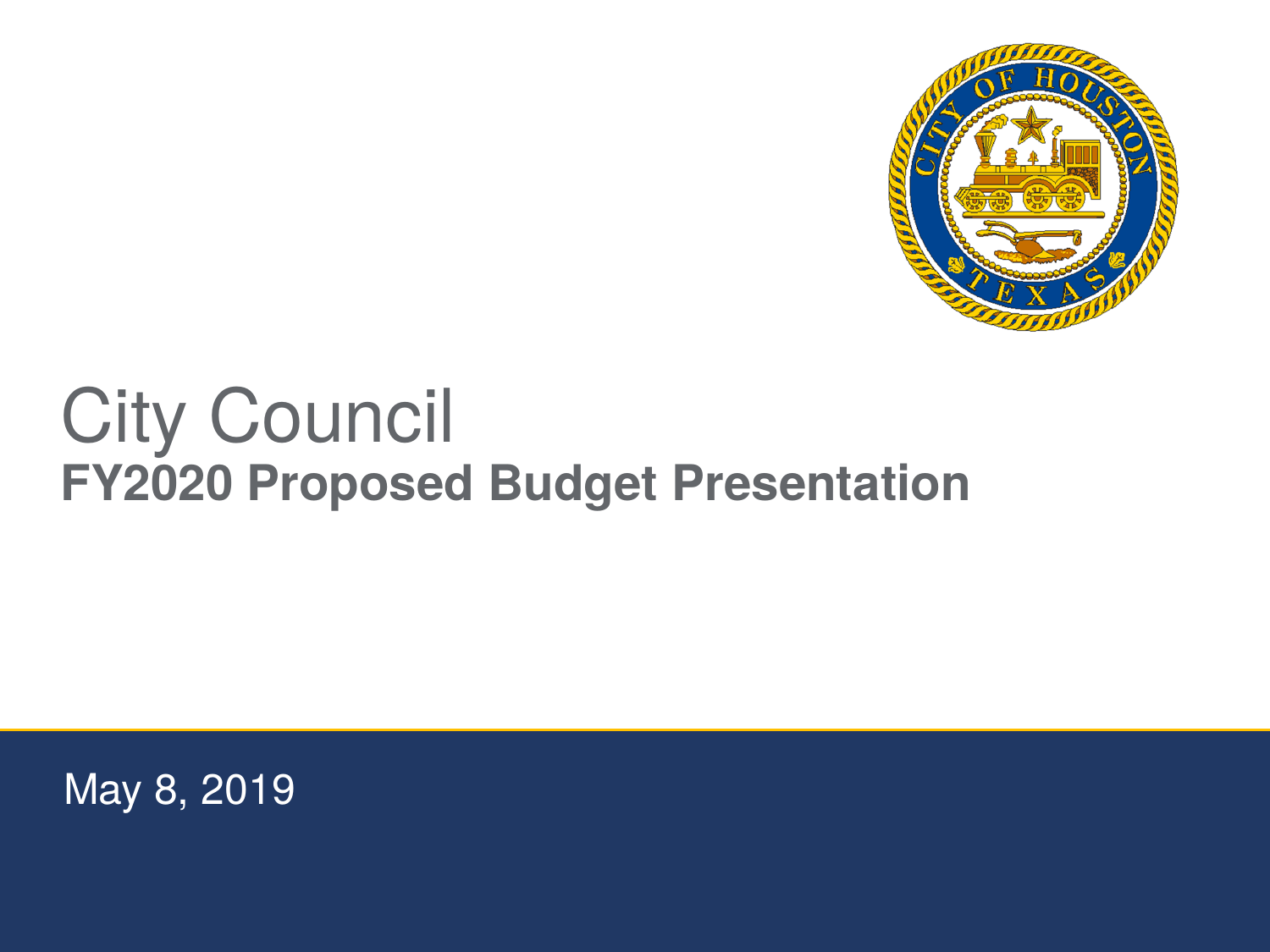

# City Council FY2020 Proposed Budget Presentation
May 8, 2019